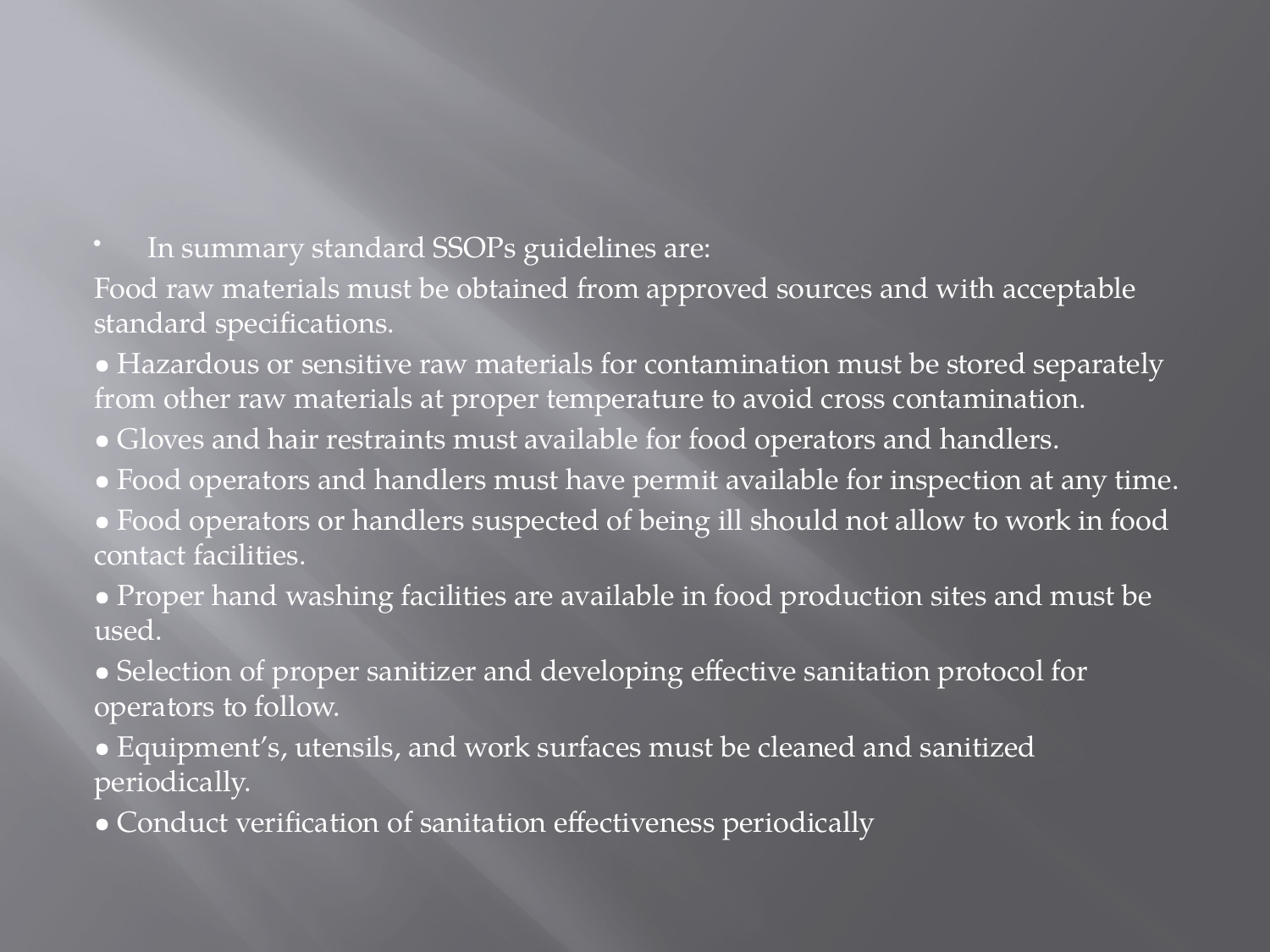

#
In summary standard SSOPs guidelines are:
Food raw materials must be obtained from approved sources and with acceptable standard specifications.
• Hazardous or sensitive raw materials for contamination must be stored separately from other raw materials at proper temperature to avoid cross contamination.
• Gloves and hair restraints must available for food operators and handlers.
• Food operators and handlers must have permit available for inspection at any time.
• Food operators or handlers suspected of being ill should not allow to work in food contact facilities.
• Proper hand washing facilities are available in food production sites and must be used.
• Selection of proper sanitizer and developing effective sanitation protocol for operators to follow.
• Equipment’s, utensils, and work surfaces must be cleaned and sanitized periodically.
• Conduct verification of sanitation effectiveness periodically